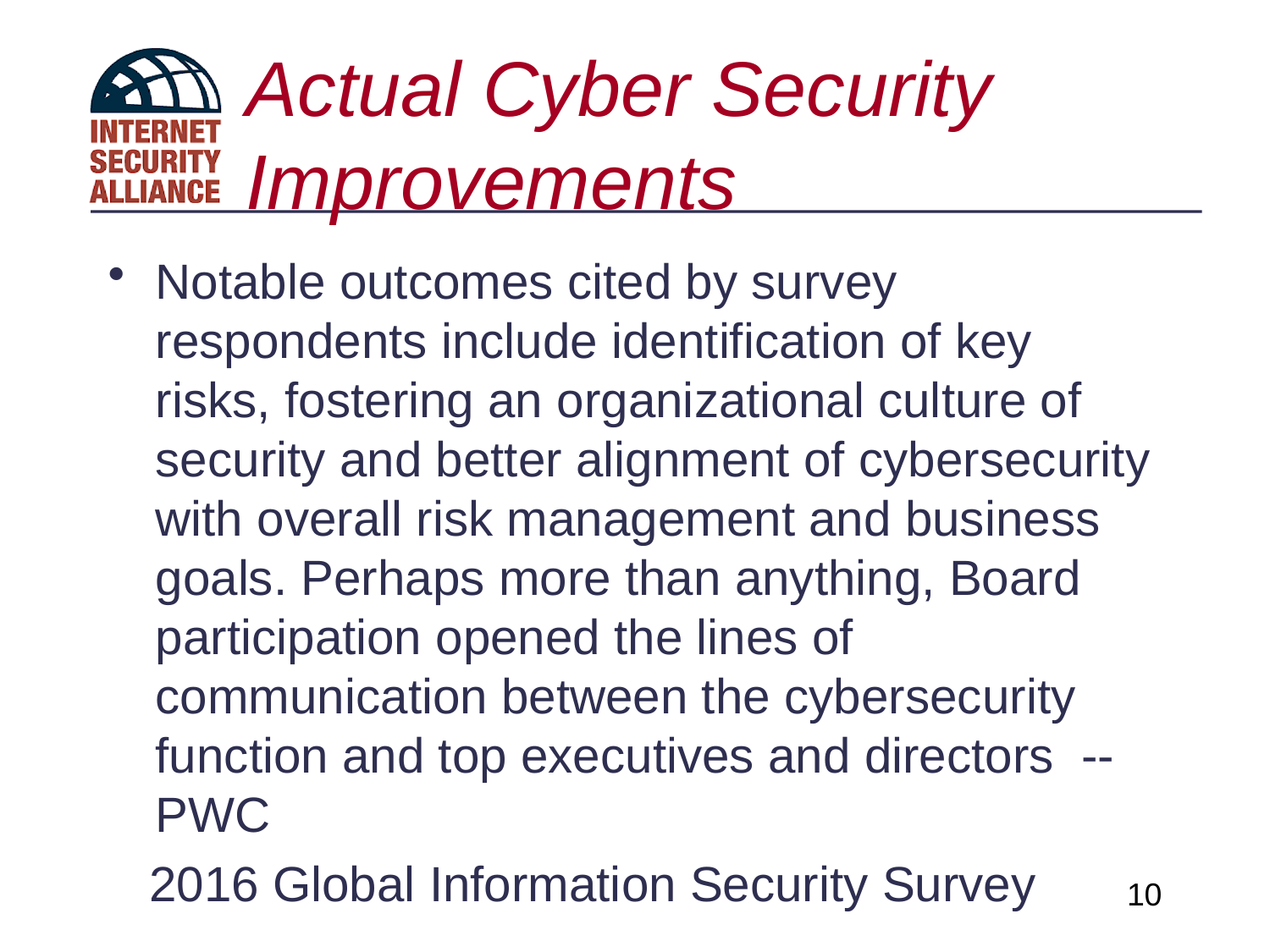

# Actual Cyber Security Improvements
Notable outcomes cited by survey respondents include identification of key risks, fostering an organizational culture of security and better alignment of cybersecurity with overall risk management and business goals. Perhaps more than anything, Board participation opened the lines of communication between the cybersecurity function and top executives and directors  -- PWC
   2016 Global Information Security Survey
10